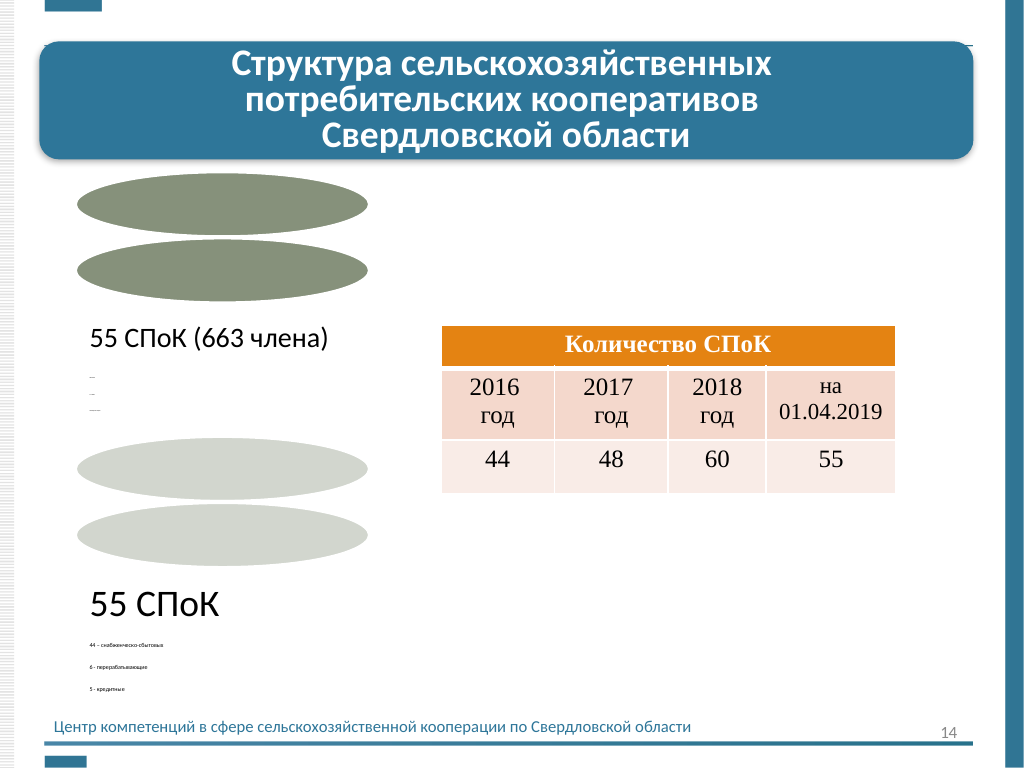

Структура сельскохозяйственных
потребительских кооперативов
Свердловской области
55 СПоК (663 члена)
286 ЛПХ
117 КФХ
55 СПоК
44 – снабженческо-сбытовых
6 - перерабатывающие
260 Организаций
5 - кредитные
| Количество СПоК |  |  |  |
| --- | --- | --- | --- |
| 2016 год | 2017 год | 2018 год | на 01.04.2019 |
| 44 | 48 | 60 | 55 |
Центр компетенций в сфере сельскохозяйственной кооперации по Свердловской области
14